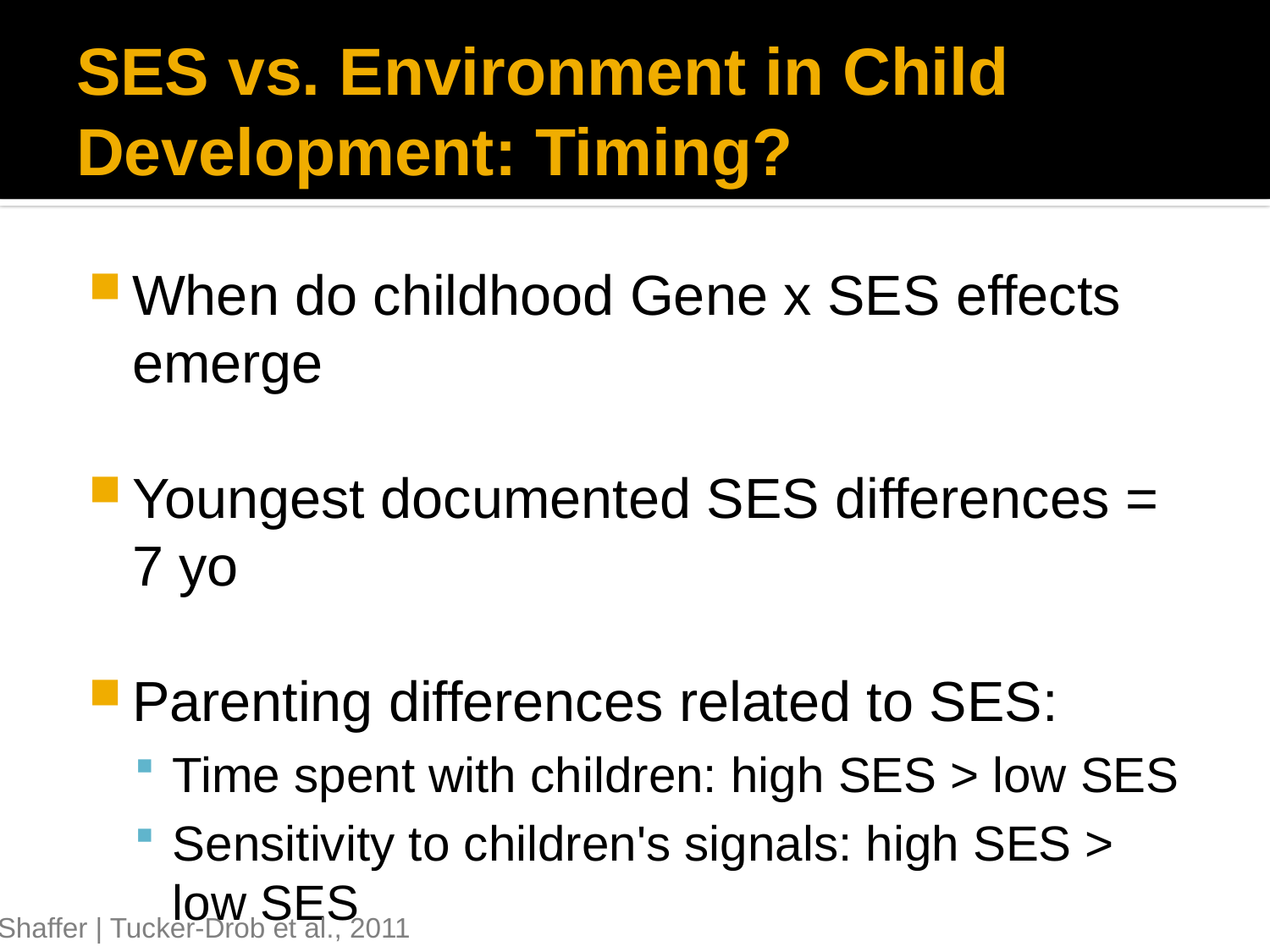

# SES vs. Environment in Child Development: Timing?
When do childhood Gene x SES effects emerge

Youngest documented SES differences = 7 yo

Parenting differences related to SES:
Time spent with children: high SES > low SES
Sensitivity to children's signals: high SES > low SES
Shaffer | Tucker-Drob et al., 2011